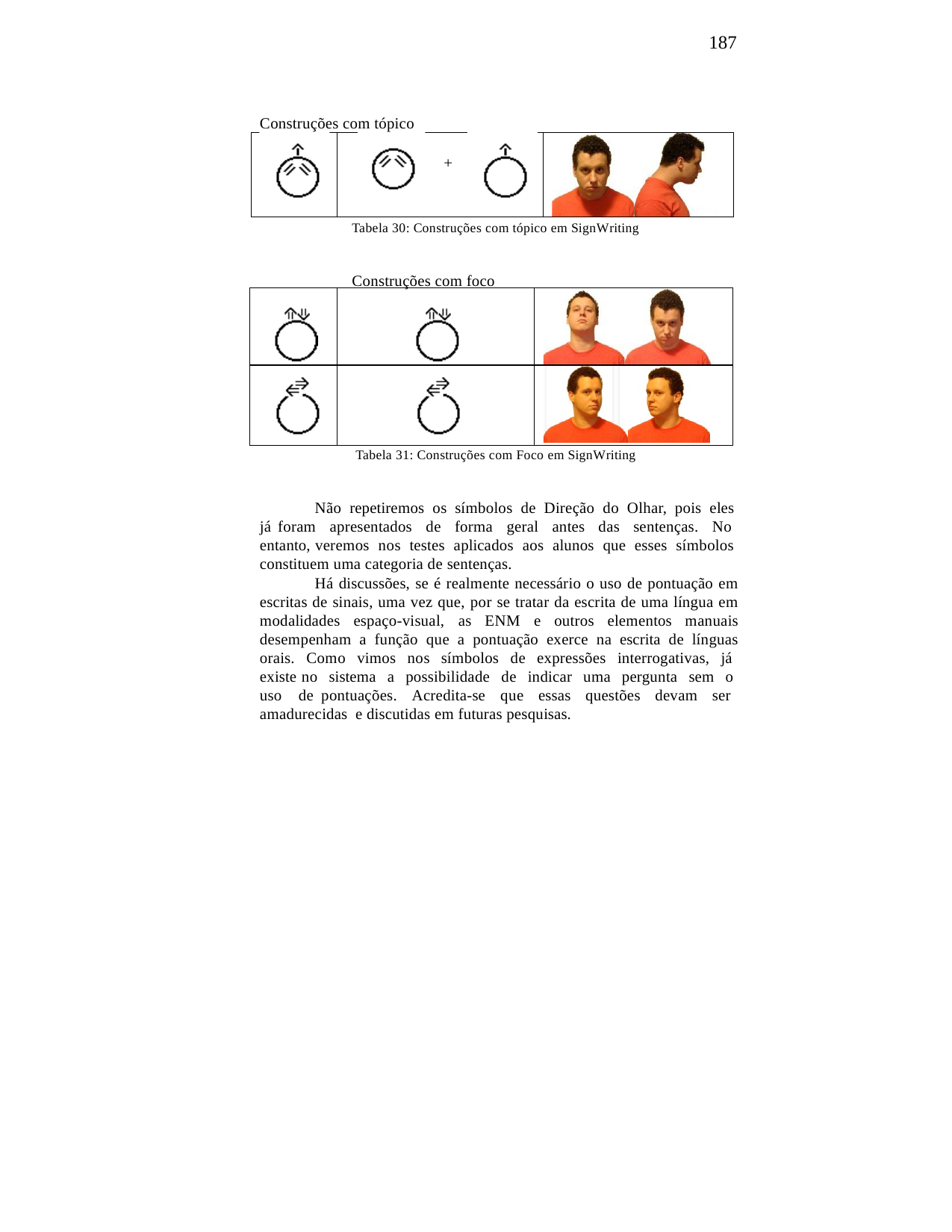

187
Construções com tópico

+

Tabela 30: Construções com tópico em SignWriting

Construções com foco
|  |  |  |
| --- | --- | --- |
|  |  |  |

Tabela 31: Construções com Foco em SignWriting

Não  repetiremos  os  símbolos  de  Direção  do  Olhar,  pois  eles  já foram  apresentados  de  forma  geral  antes  das  sentenças.  No  entanto, veremos  nos  testes  aplicados  aos  alunos  que  esses  símbolos  constituem uma categoria de sentenças.
Há discussões, se é realmente necessário o uso de pontuação em escritas de sinais, uma vez que, por se tratar da escrita de uma língua em modalidades   espaço-visual,   as   ENM   e   outros   elementos   manuais desempenham  a  função  que  a  pontuação  exerce  na  escrita  de  línguas orais.  Como  vimos  nos  símbolos  de  expressões  interrogativas,  já  existe no  sistema  a  possibilidade  de  indicar  uma  pergunta  sem  o  uso  de pontuações.  Acredita-se  que  essas  questões  devam  ser  amadurecidas  e discutidas em futuras pesquisas.